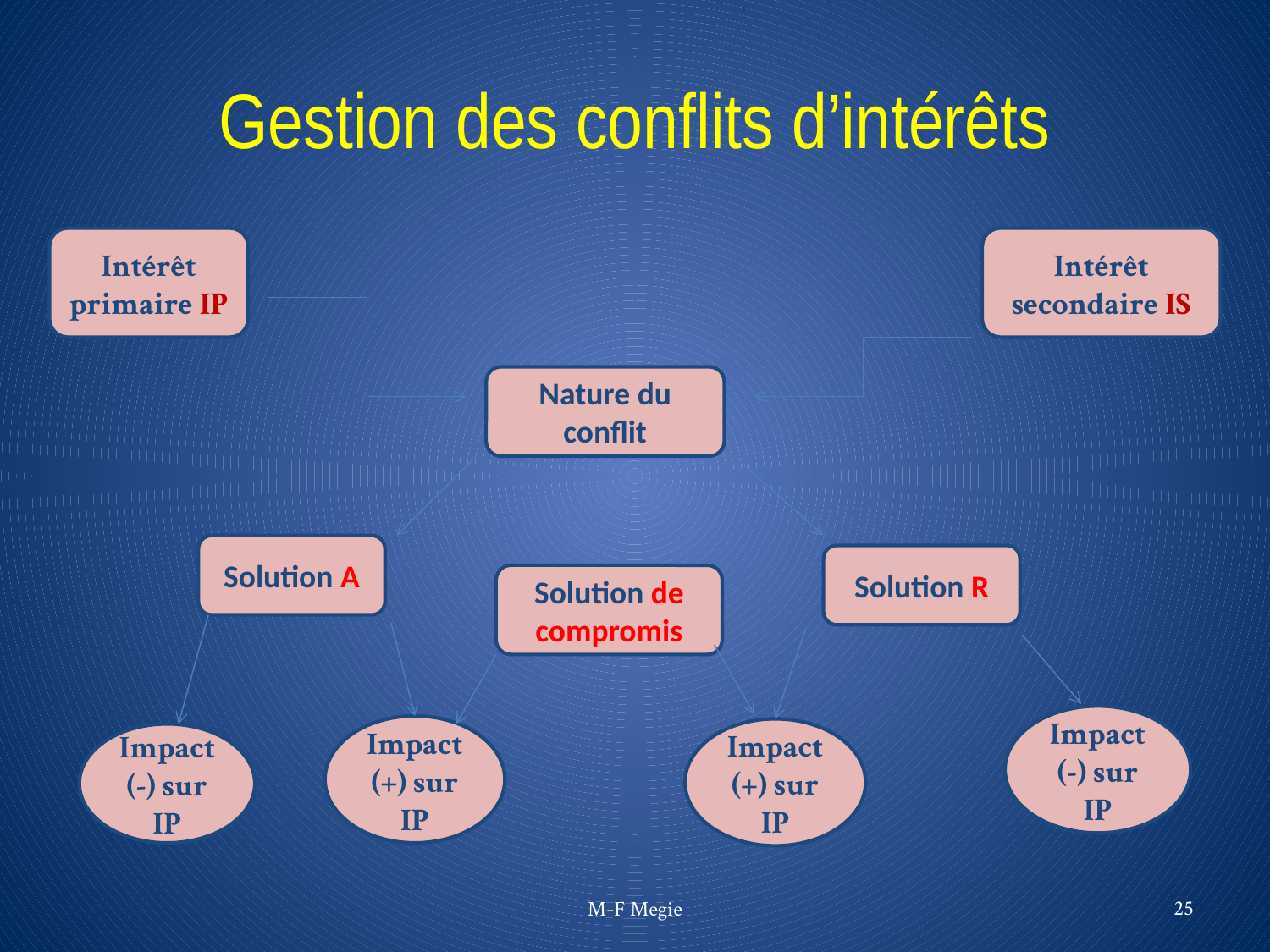

# Gestion des conflits d’intérêts
Intérêt primaire IP
Intérêt secondaire IS
Nature du conflit
Solution A
Solution R
Solution de compromis
Impact (-) sur IP
Impact (+) sur IP
Impact (+) sur IP
Impact (-) sur IP
M-F Megie
25